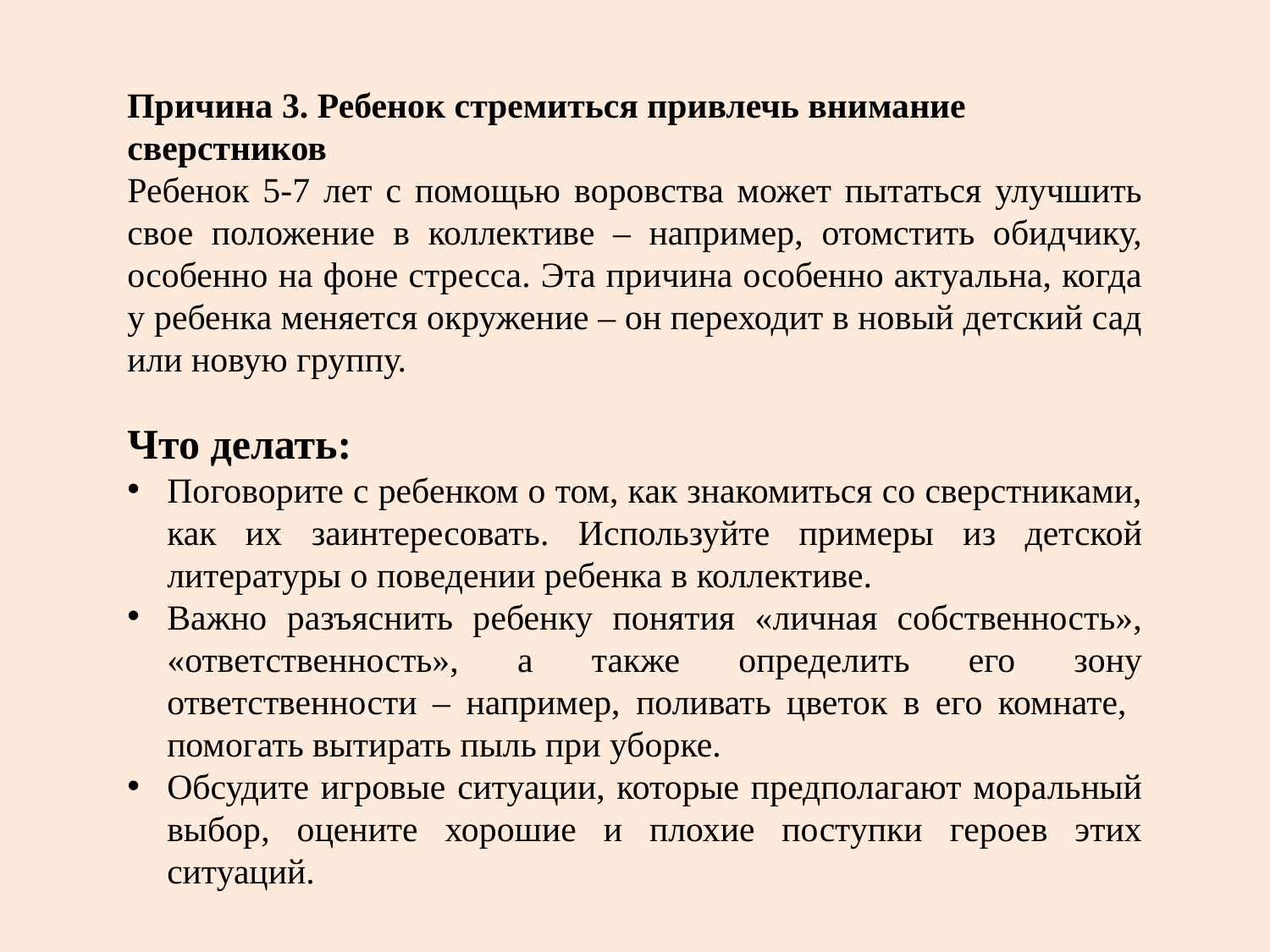

Причина 3. Ребенок стремиться привлечь внимание сверстников
Ребенок 5-7 лет с помощью воровства может пытаться улучшить свое положение в коллективе – например, отомстить обидчику, особенно на фоне стресса. Эта причина особенно актуальна, когда у ребенка меняется окружение – он переходит в новый детский сад или новую группу.

Что делать:
Поговорите с ребенком о том, как знакомиться со сверстниками, как их заинтересовать. Используйте примеры из детской литературы о поведении ребенка в коллективе.
Важно разъяснить ребенку понятия «личная собственность», «ответственность», а также определить его зону ответственности – например, поливать цветок в его комнате,  помогать вытирать пыль при уборке.
Обсудите игровые ситуации, которые предполагают моральный выбор, оцените хорошие и плохие поступки героев этих ситуаций.